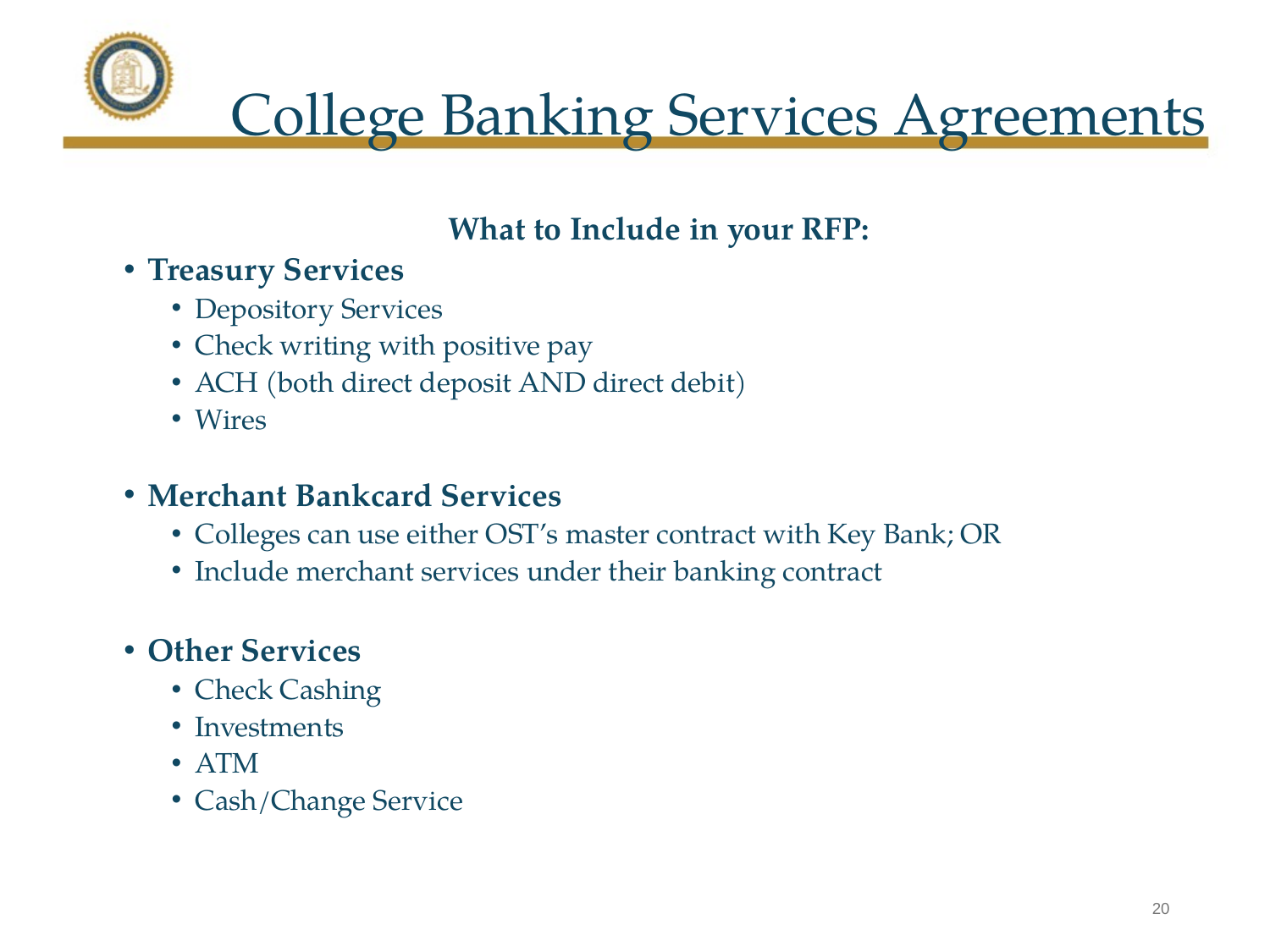

# College Banking Services Agreements
What to Include in your RFP:
Treasury Services
Depository Services
Check writing with positive pay
ACH (both direct deposit AND direct debit)
Wires

Merchant Bankcard Services
Colleges can use either OST’s master contract with Key Bank; OR
Include merchant services under their banking contract

Other Services
Check Cashing
Investments
ATM
Cash/Change Service

20